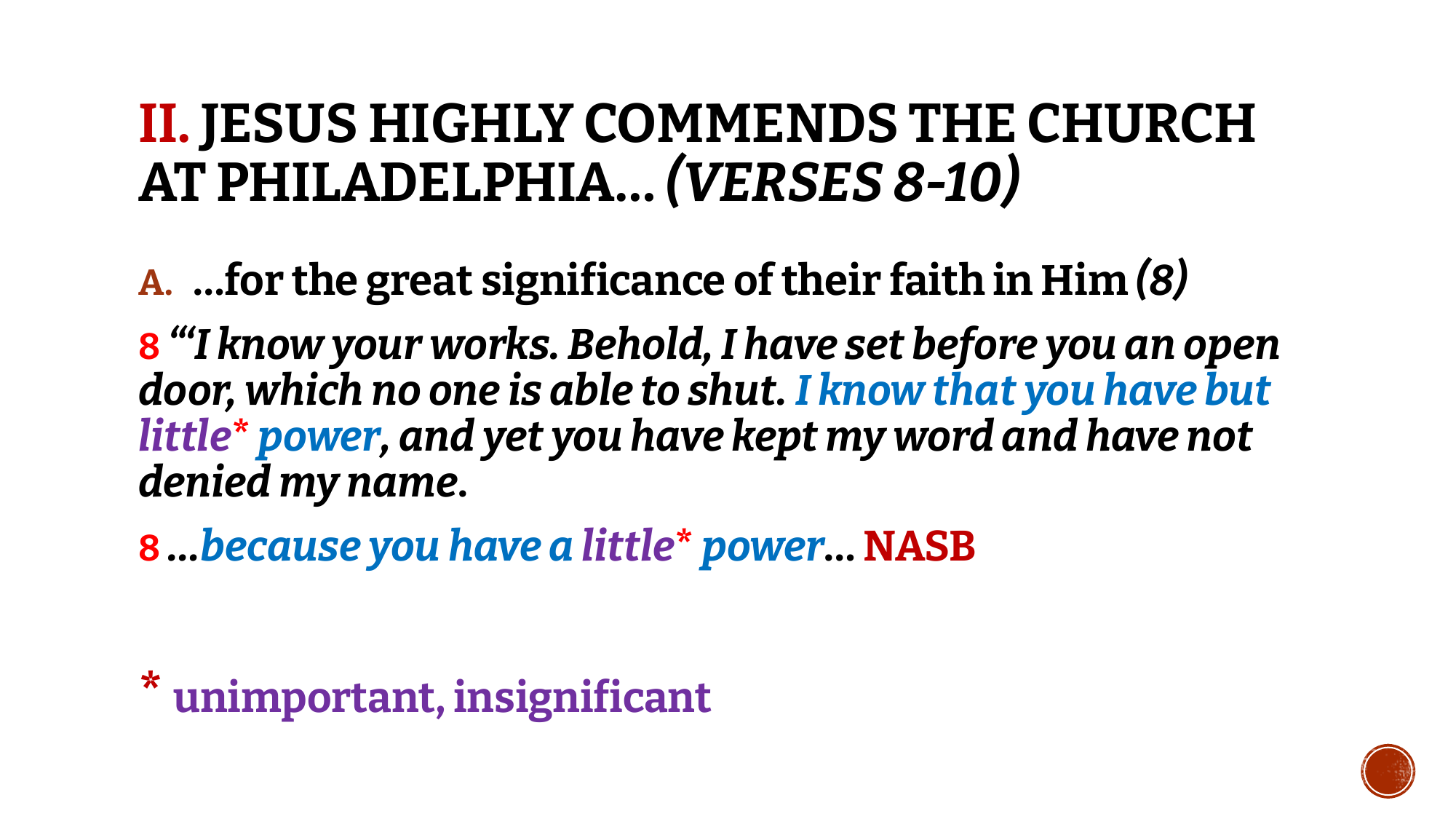

# II. Jesus highly commends the church at Philadelphia… (verses 8-10)
…for the great significance of their faith in Him (8)
8 “‘I know your works. Behold, I have set before you an open door, which no one is able to shut. I know that you have but little* power, and yet you have kept my word and have not denied my name.
8 …because you have a little* power… NASB

* unimportant, insignificant